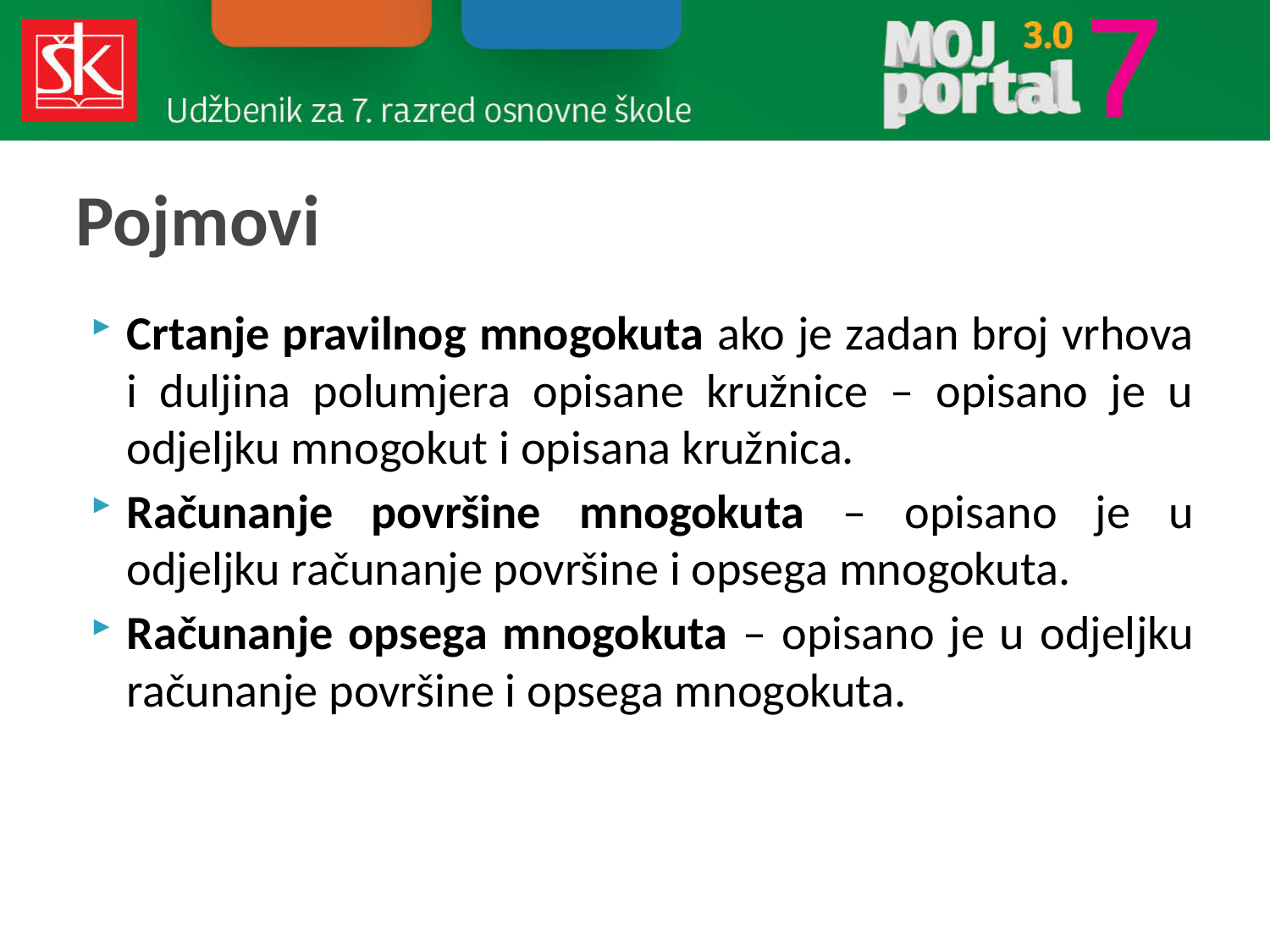

# Pojmovi
Crtanje pravilnog mnogokuta ako je zadan broj vrhova i duljina polumjera opisane kružnice – opisano je u odjeljku mnogokut i opisana kružnica.
Računanje površine mnogokuta – opisano je u odjeljku računanje površine i opsega mnogokuta.
Računanje opsega mnogokuta – opisano je u odjeljku računanje površine i opsega mnogokuta.